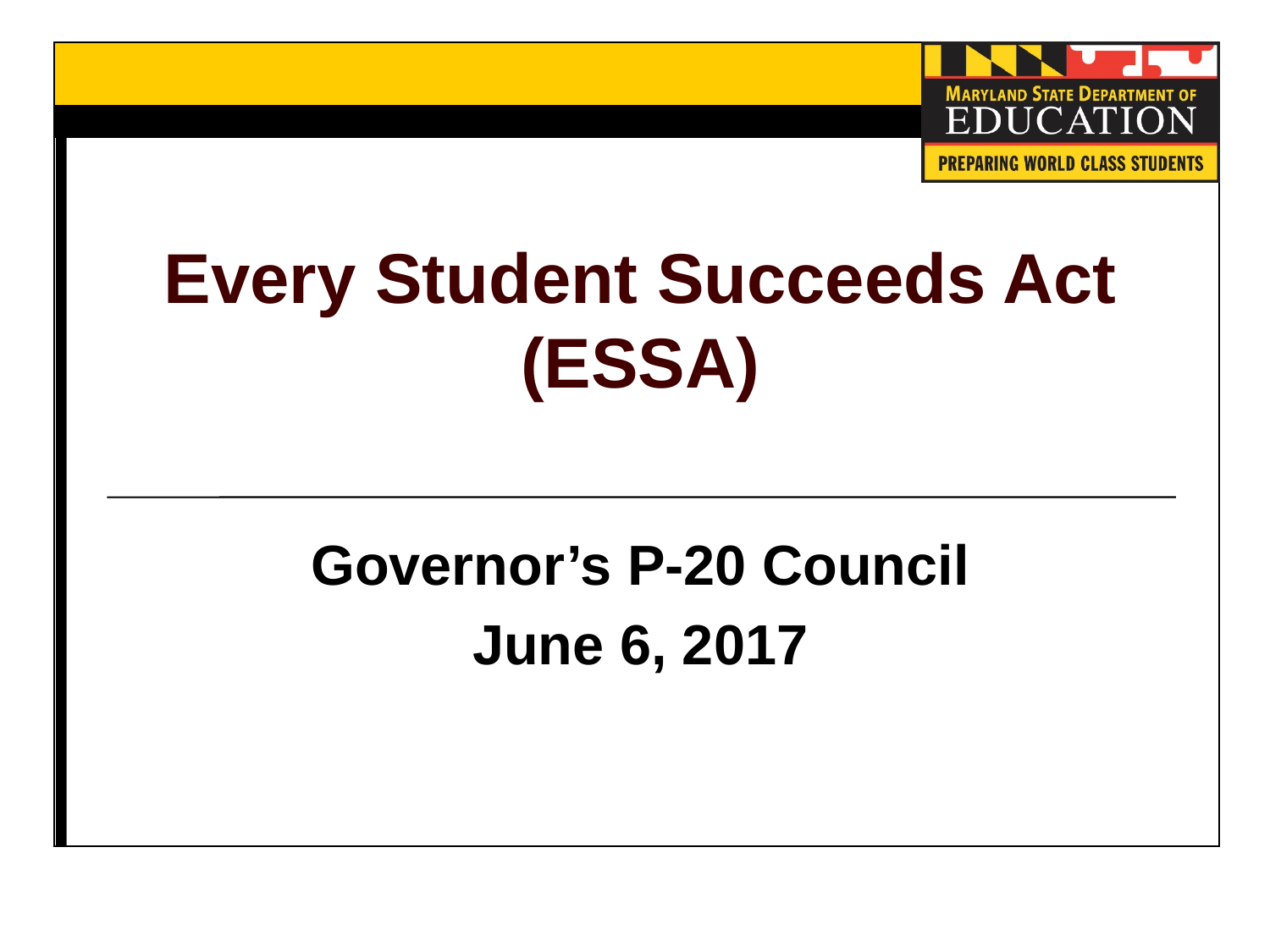

# Every Student Succeeds Act (ESSA)
Governor’s P-20 Council
June 6, 2017